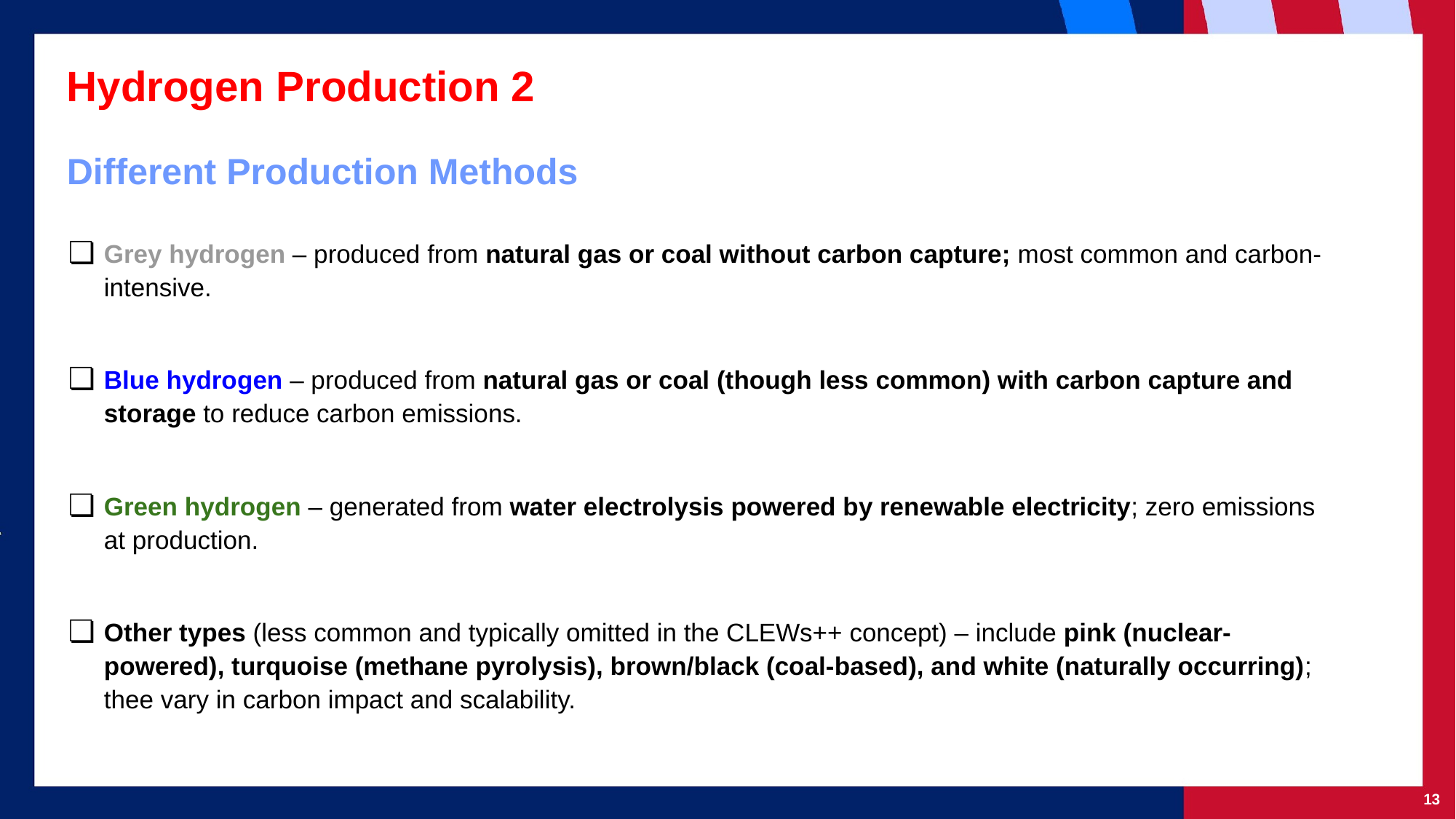

Hydrogen Production 2
Different Production Methods
Grey hydrogen – produced from natural gas or coal without carbon capture; most common and carbon-intensive.

Blue hydrogen – produced from natural gas or coal (though less common) with carbon capture and storage to reduce carbon emissions.

Green hydrogen – generated from water electrolysis powered by renewable electricity; zero emissions at production.

Other types (less common and typically omitted in the CLEWs++ concept) – include pink (nuclear-powered), turquoise (methane pyrolysis), brown/black (coal-based), and white (naturally occurring); thee vary in carbon impact and scalability.
13